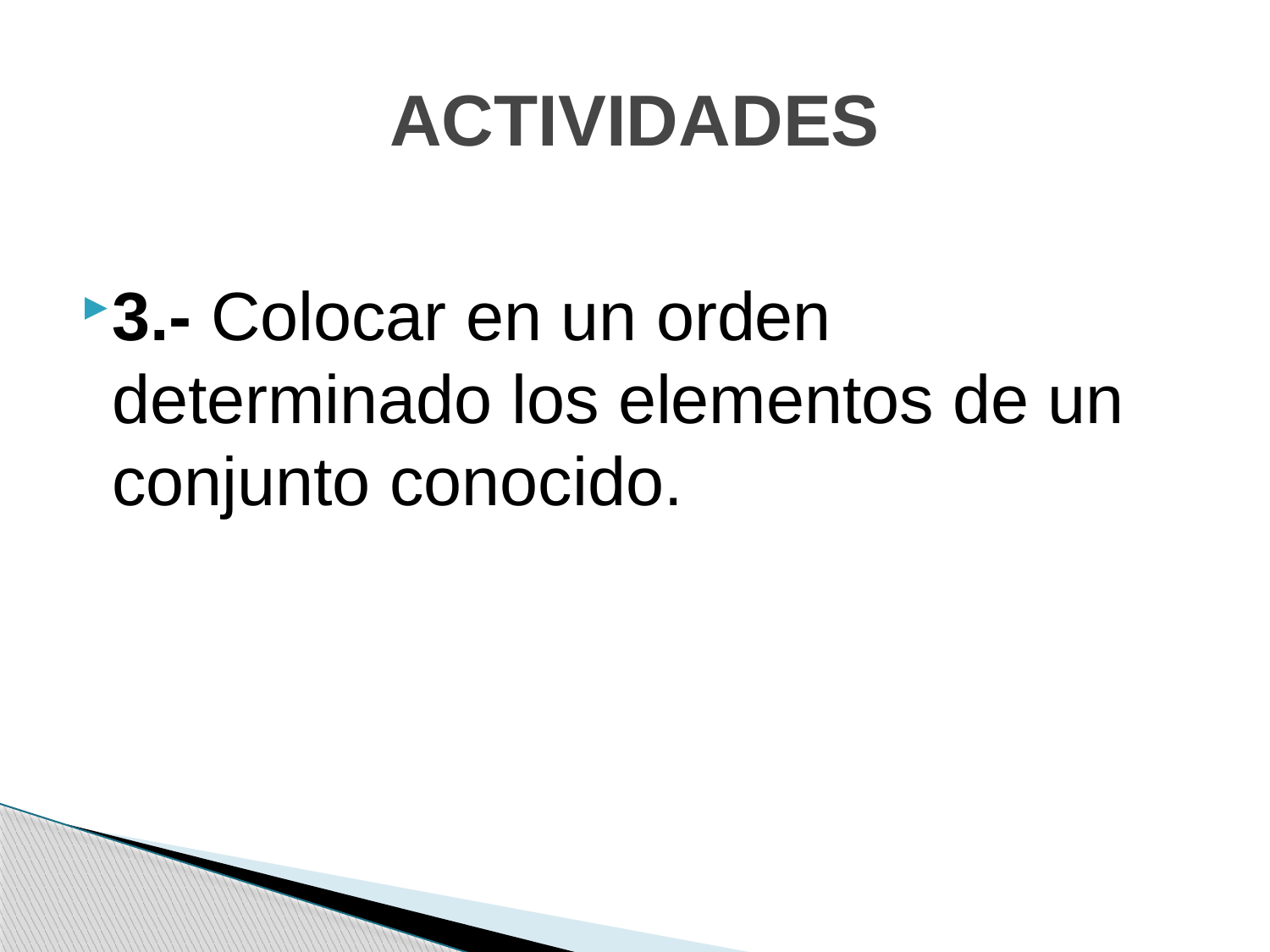

# ACTIVIDADES
3.- Colocar en un orden determinado los elementos de un conjunto conocido.